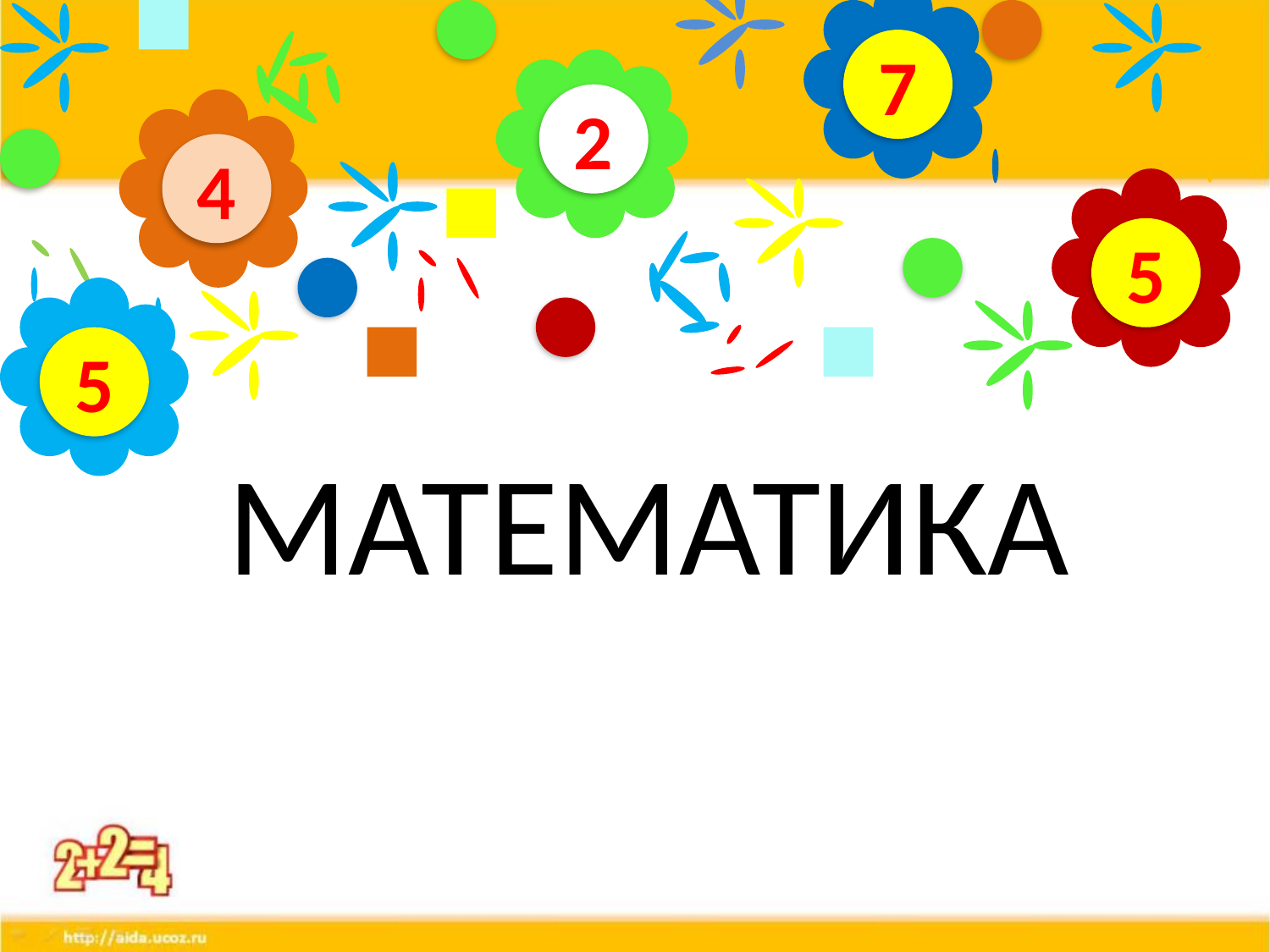

7

2

4

5

5

# МАТЕМАТИКА